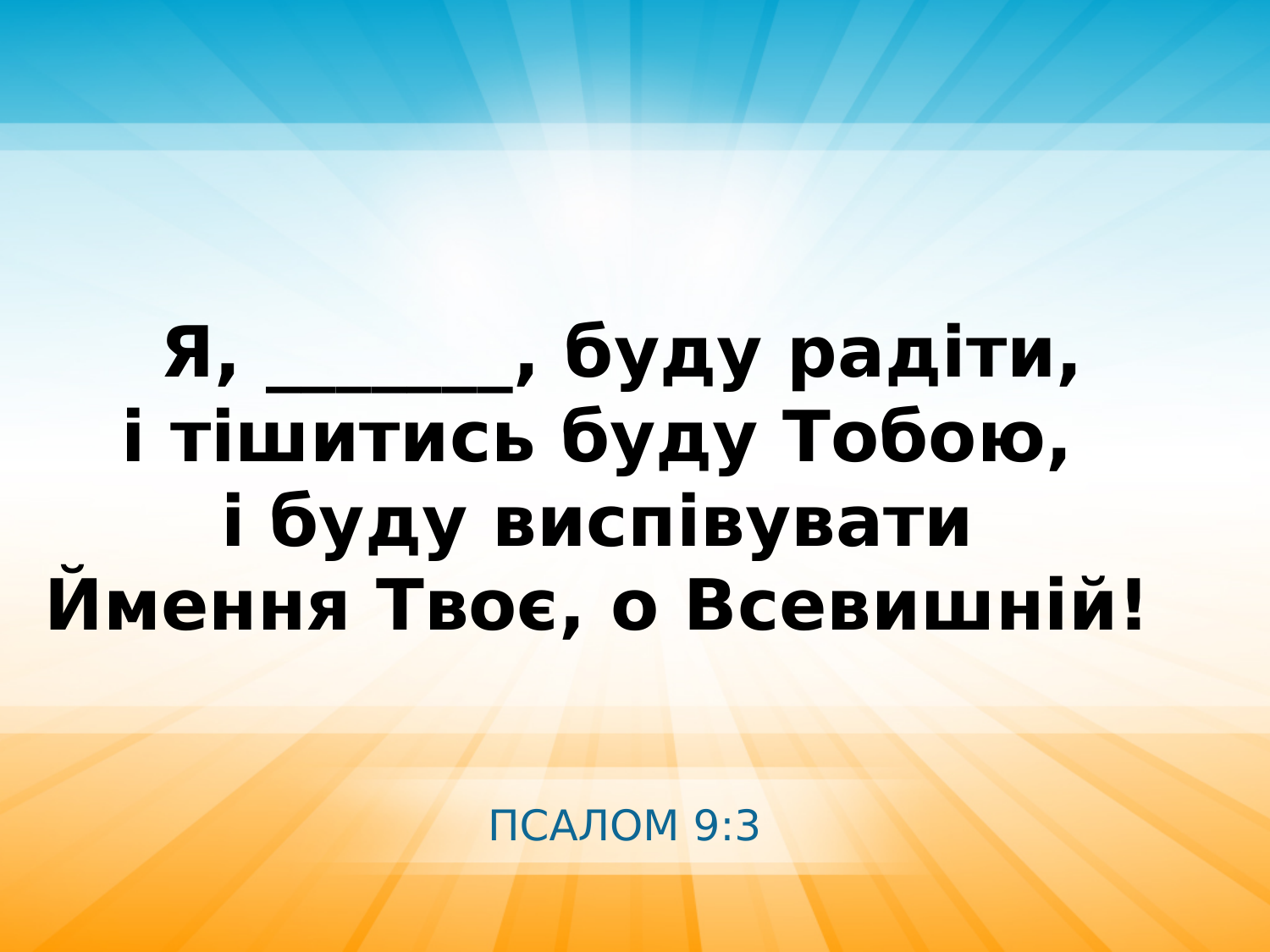

Я, _______, буду радіти,
і тішитись буду Тобою,
і буду виспівувати
Ймення Твоє, о Всевишній!
ПСАЛОМ 9:3